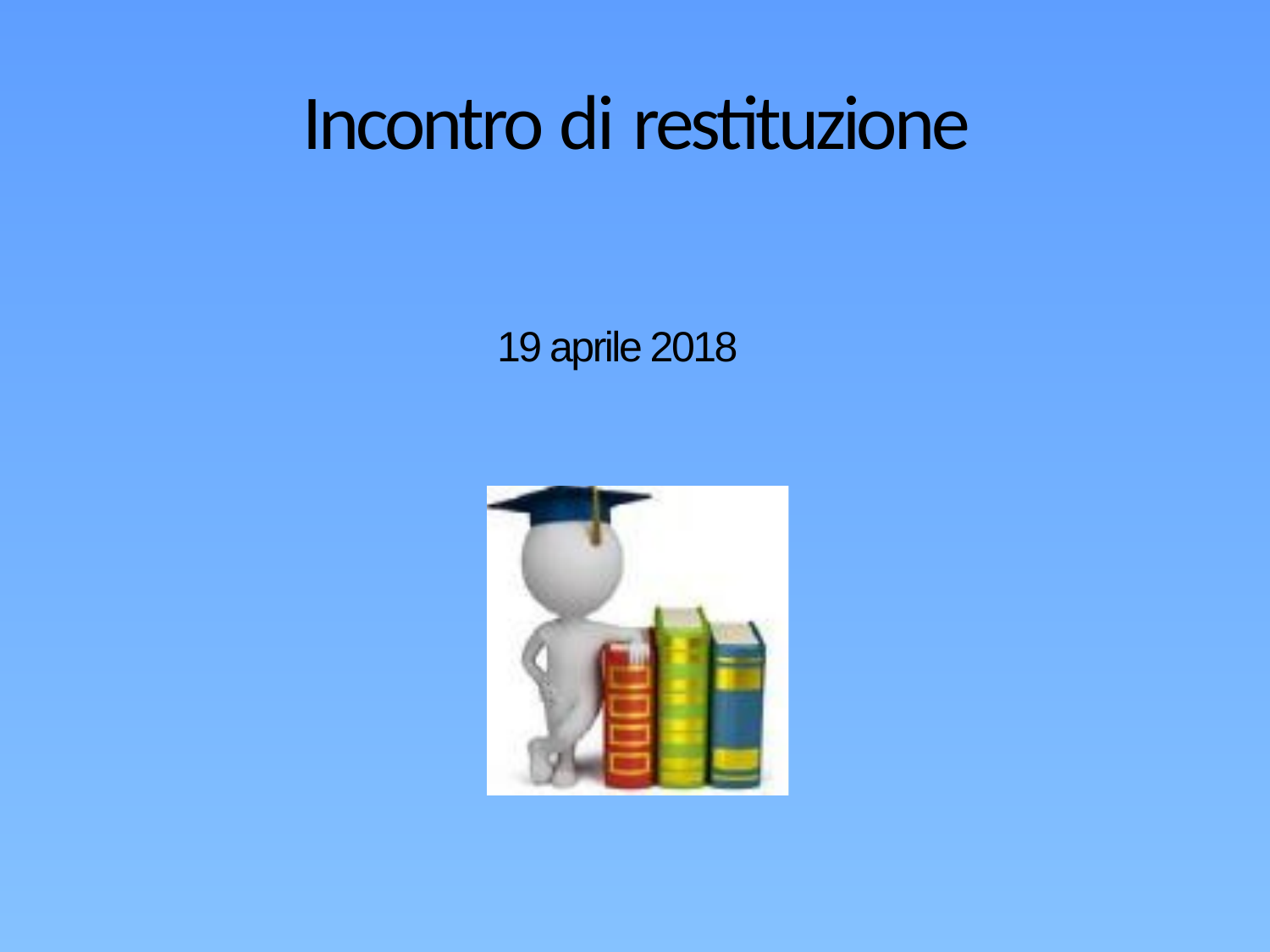

# Incontro di restituzione
19 aprile 2018